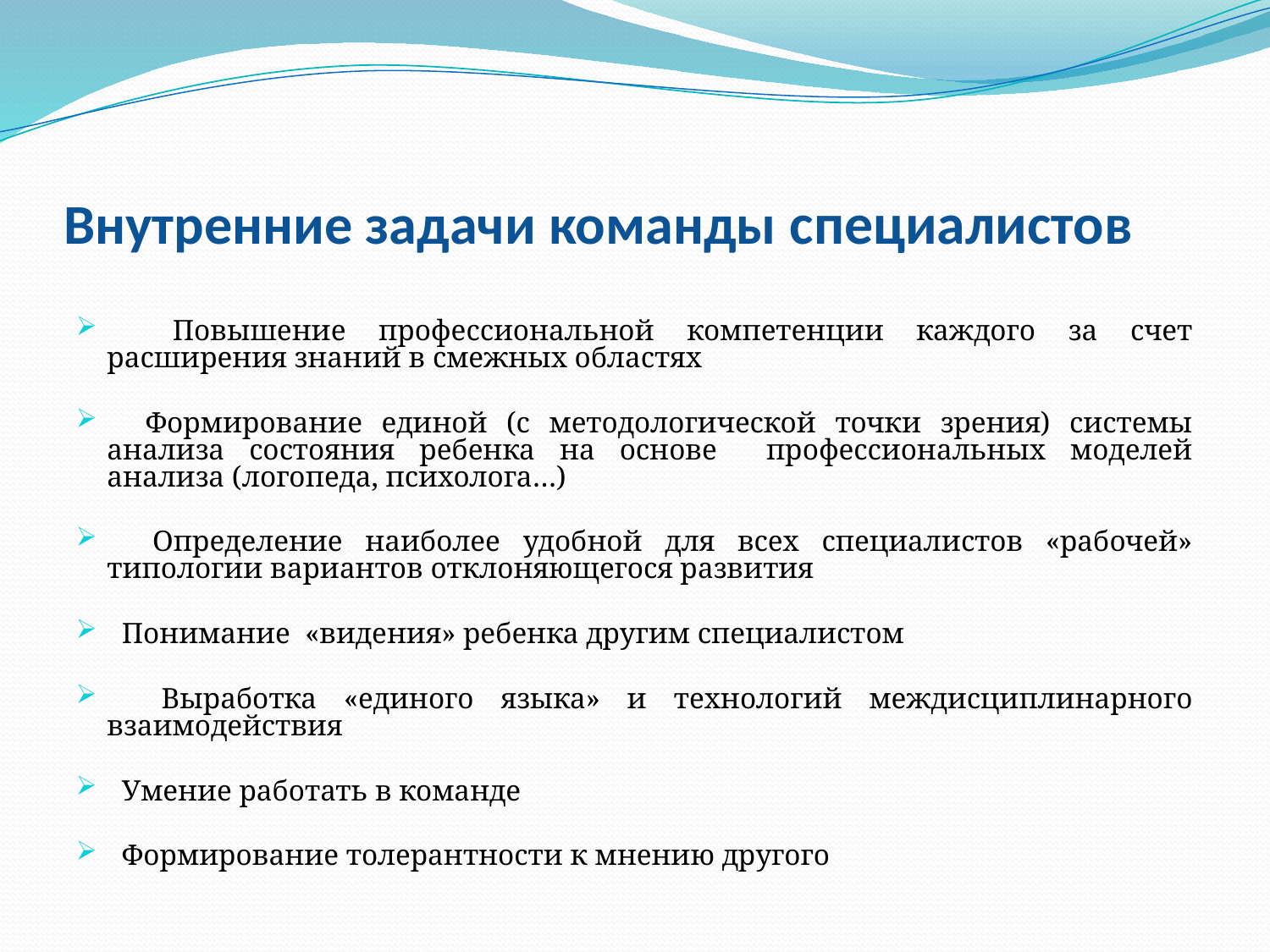

# Внутренние задачи команды специалистов

  Повышение профессиональной компетенции каждого за счет расширения знаний в смежных областях

  Формирование единой (с методологической точки зрения) системы анализа состояния ребенка на основе  профессиональных моделей анализа (логопеда, психолога…)

  Определение наиболее удобной для всех специалистов «рабочей» типологии вариантов отклоняющегося развития

  Понимание  «видения» ребенка другим специалистом

  Выработка «единого языка» и технологий междисциплинарного взаимодействия

  Умение работать в команде

  Формирование толерантности к мнению другого